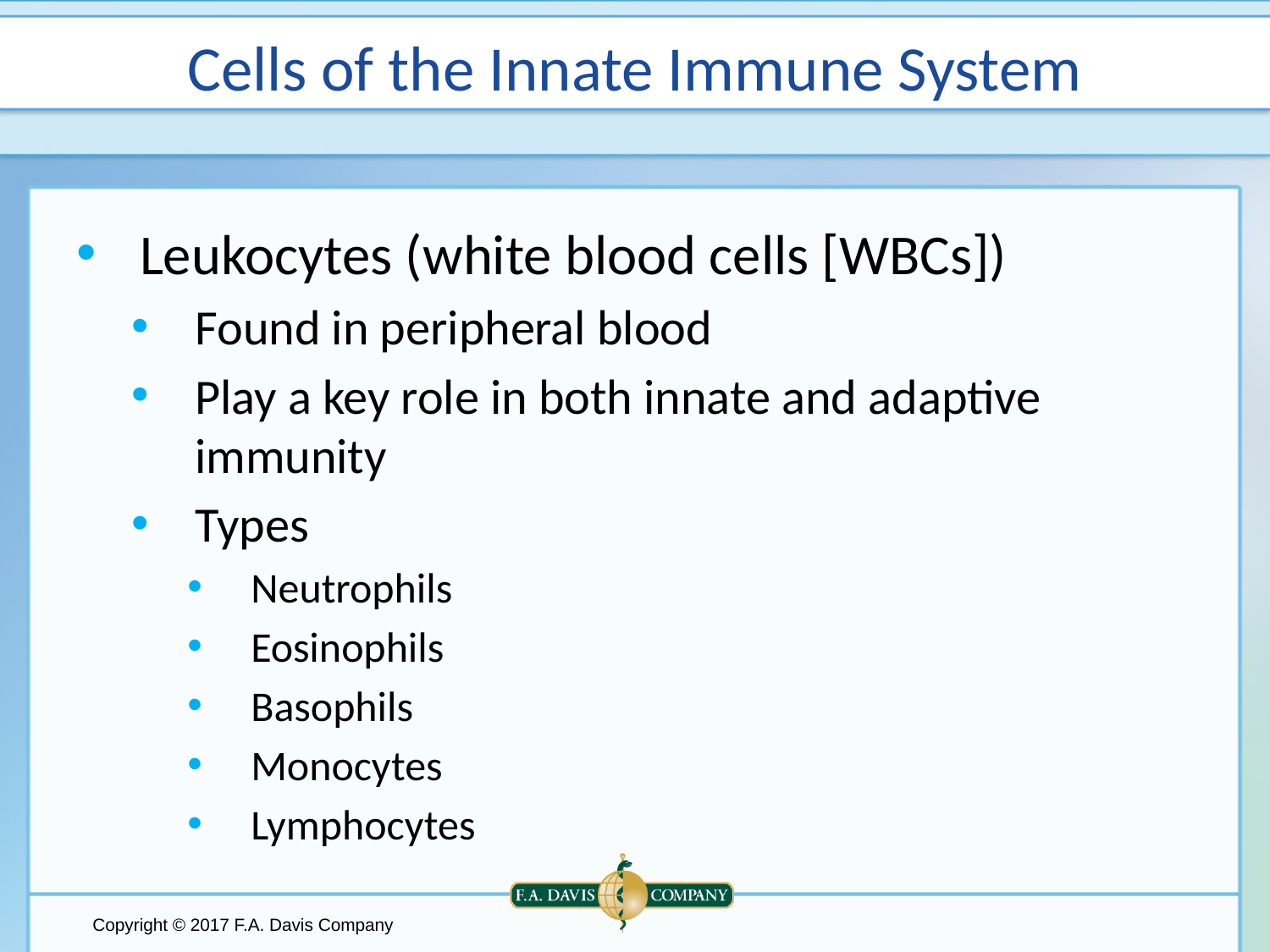

# Cells of the Innate Immune System
Leukocytes (white blood cells [WBCs])
Found in peripheral blood
Play a key role in both innate and adaptive immunity
Types
Neutrophils
Eosinophils
Basophils
Monocytes
Lymphocytes